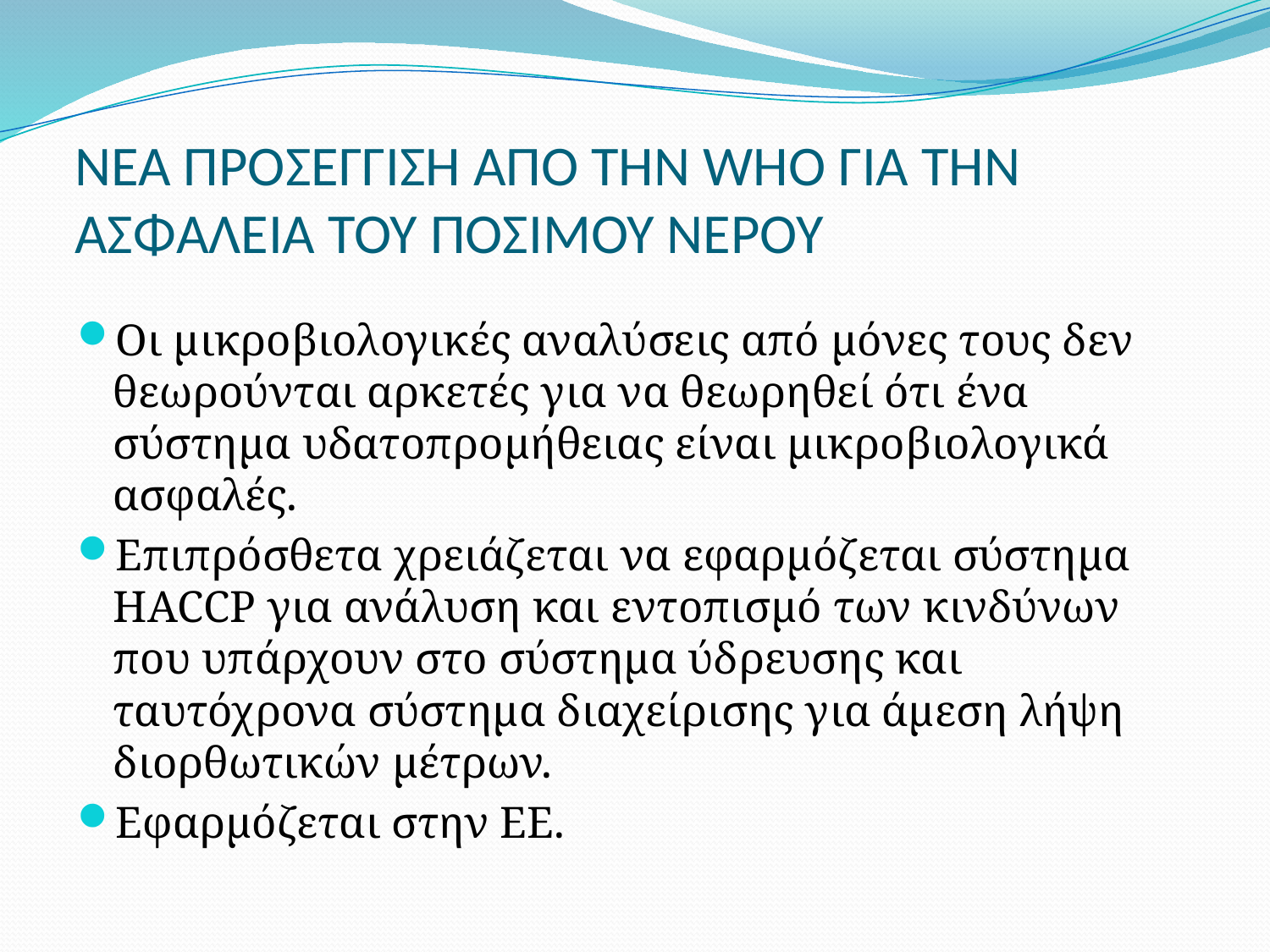

# ΝΕΑ ΠΡΟΣΕΓΓΙΣΗ ΑΠΟ ΤΗΝ WHO ΓΙΑ ΤΗΝ ΑΣΦΑΛΕΙΑ ΤΟΥ ΠΟΣΙΜΟΥ ΝΕΡΟΥ
Οι μικροβιολογικές αναλύσεις από μόνες τους δεν θεωρούνται αρκετές για να θεωρηθεί ότι ένα σύστημα υδατοπρομήθειας είναι μικροβιολογικά ασφαλές.
Επιπρόσθετα χρειάζεται να εφαρμόζεται σύστημα HACCP για ανάλυση και εντοπισμό των κινδύνων που υπάρχουν στο σύστημα ύδρευσης και ταυτόχρονα σύστημα διαχείρισης για άμεση λήψη διορθωτικών μέτρων.
Εφαρμόζεται στην ΕΕ.